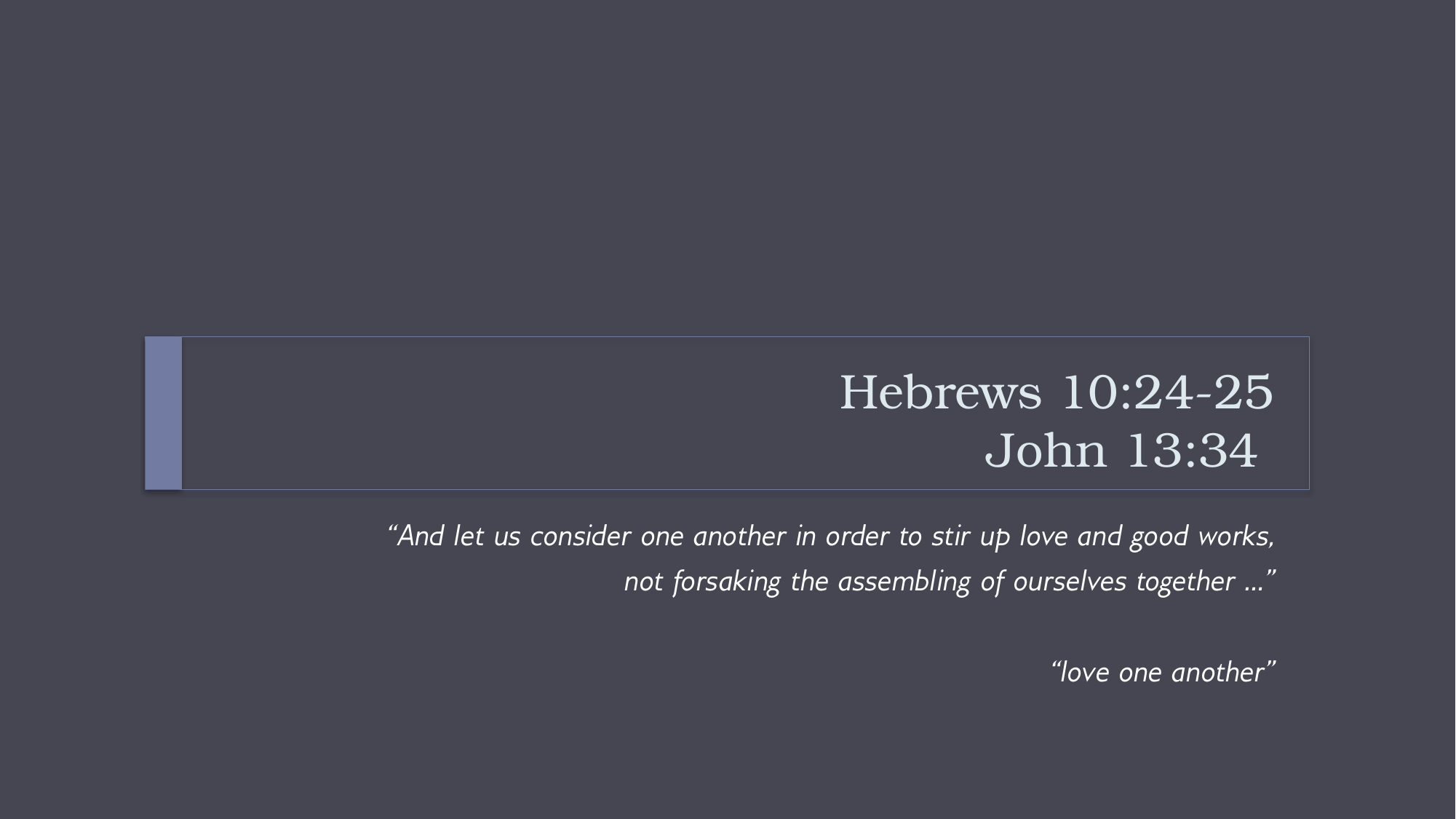

# Hebrews 10:24-25 John 13:34
“And let us consider one another in order to stir up love and good works,
not forsaking the assembling of ourselves together …”

“love one another”